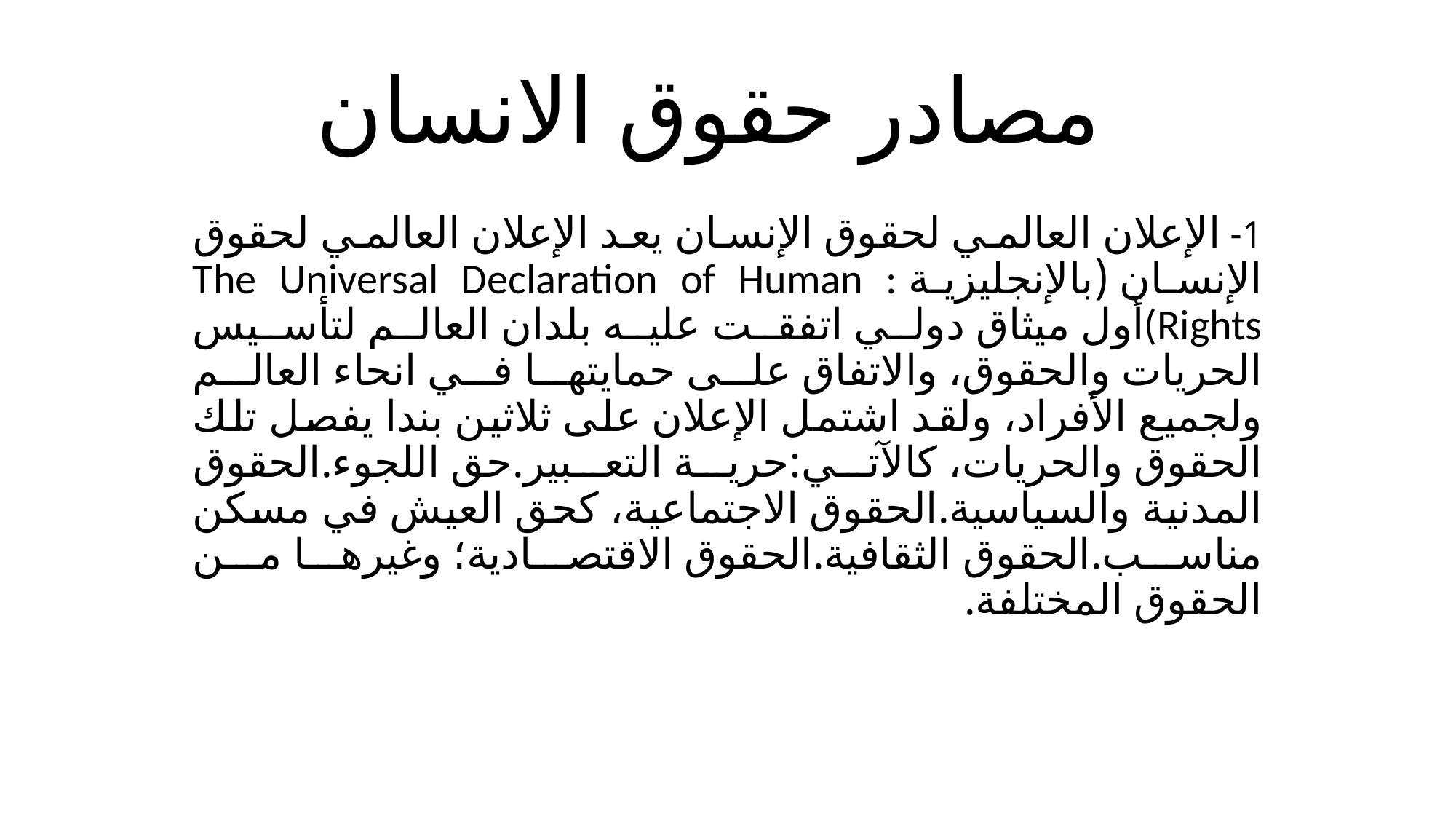

# مصادر حقوق الانسان
1- الإعلان العالمي لحقوق الإنسان يعد الإعلان العالمي لحقوق الإنسان (بالإنجليزية The Universal Declaration of Human :(Rightsأول ميثاق دولي اتفقت عليه بلدان العالم لتأسيس الحريات والحقوق، والاتفاق على حمايتها في انحاء العالم ولجميع الأفراد، ولقد اشتمل الإعلان على ثلاثين بندا يفصل تلك الحقوق والحريات، كالآتي:حرية التعبير.حق اللجوء.الحقوق المدنية والسياسية.الحقوق الاجتماعية، كحق العيش في مسكن مناسب.الحقوق الثقافية.الحقوق الاقتصادية؛ وغيرها من الحقوق المختلفة.